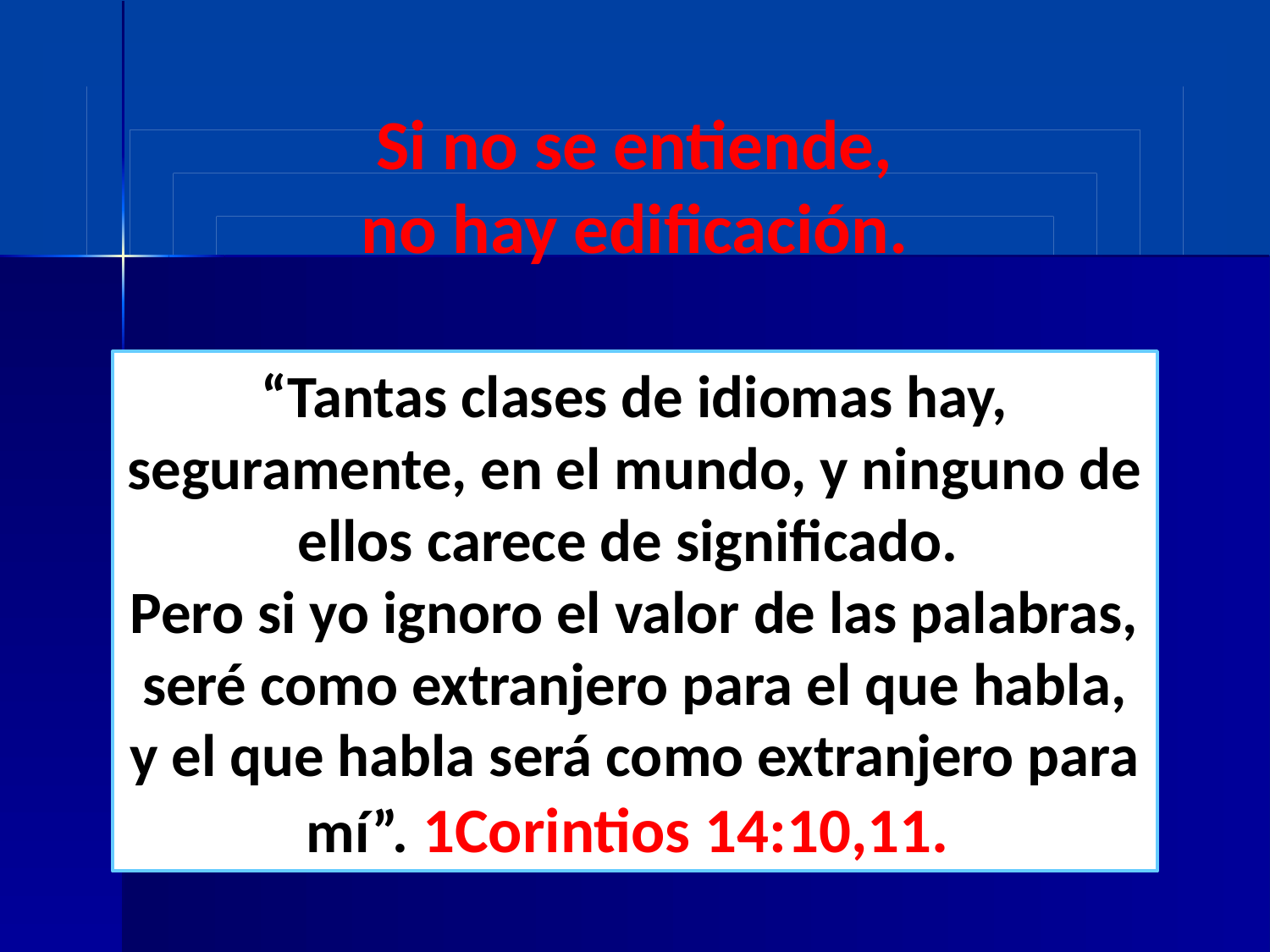

Si no se entiende, no hay edificación.
“Tantas clases de idiomas hay, seguramente, en el mundo, y ninguno de ellos carece de significado.
Pero si yo ignoro el valor de las palabras, seré como extranjero para el que habla, y el que habla será como extranjero para mí”. 1Corintios 14:10,11.